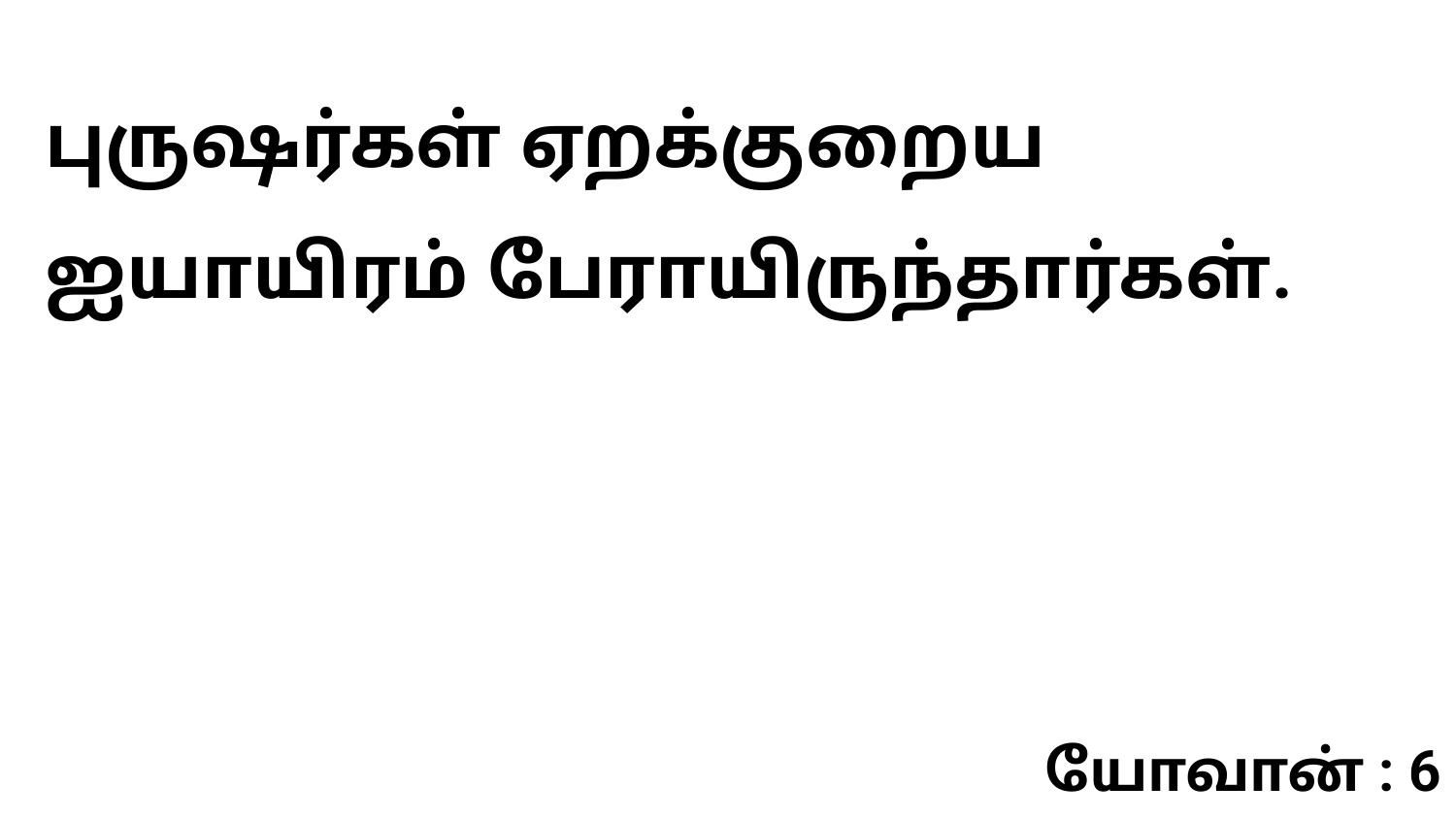

புருஷர்கள் ஏறக்குறைய ஐயாயிரம் பேராயிருந்தார்கள்.
யோவான் : 6